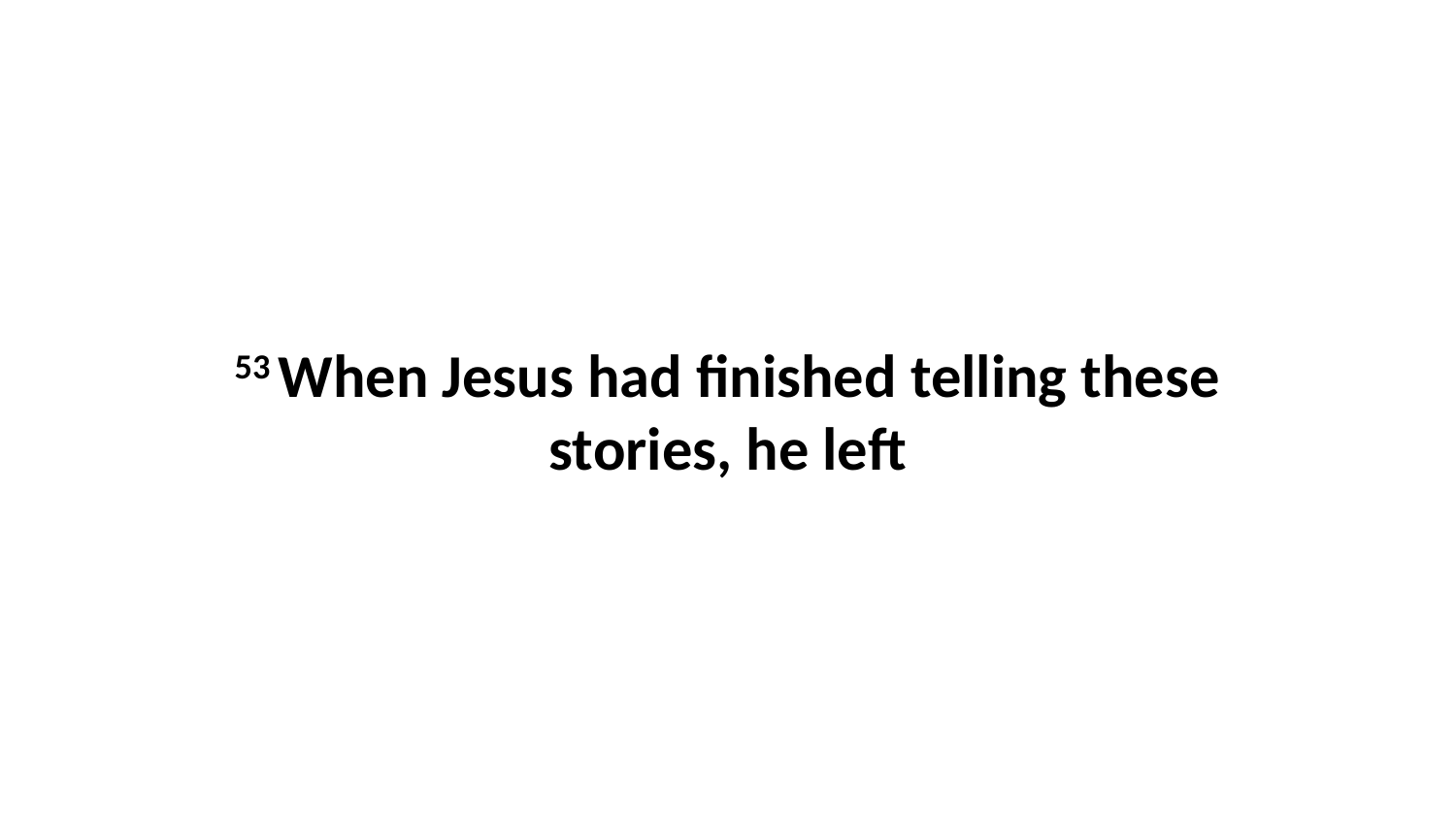

53 When Jesus had finished telling these stories, he left